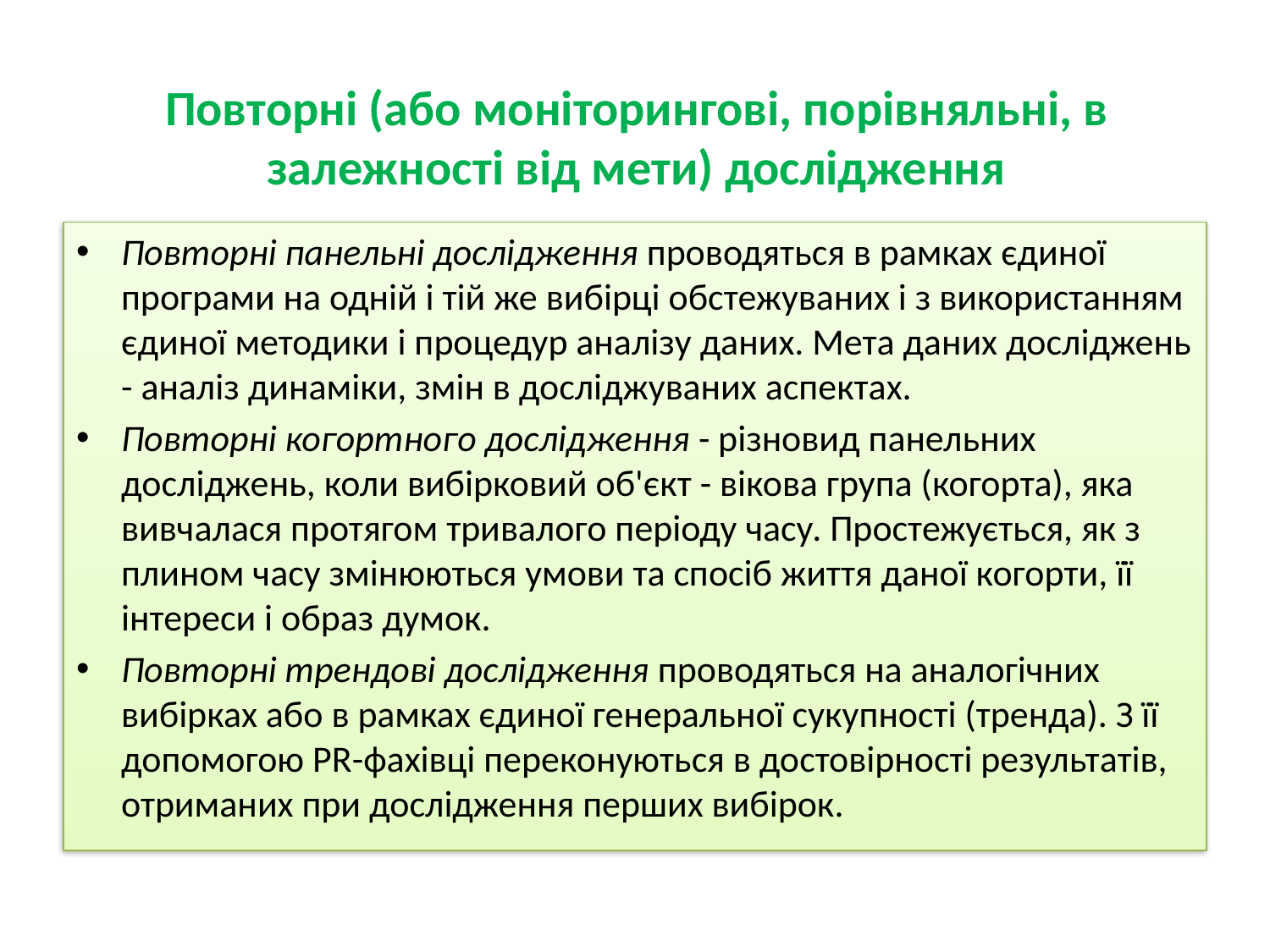

# Повторні (або моніторингові, порівняльні, в залежності від мети) дослідження
Повторні панельні дослідження проводяться в рамках єдиної програми на одній і тій же вибірці обстежуваних і з використанням єдиної методики і процедур аналізу даних. Мета даних досліджень - аналіз динаміки, змін в досліджуваних аспектах.
Повторні когортного дослідження - різновид панельних досліджень, коли вибірковий об'єкт - вікова група (когорта), яка вивчалася протягом тривалого періоду часу. Простежується, як з плином часу змінюються умови та спосіб життя даної когорти, її інтереси і образ думок.
Повторні трендові дослідження проводяться на аналогічних вибірках або в рамках єдиної генеральної сукупності (тренда). З її допомогою PR-фахівці переконуються в достовірності результатів, отриманих при дослідження перших вибірок.